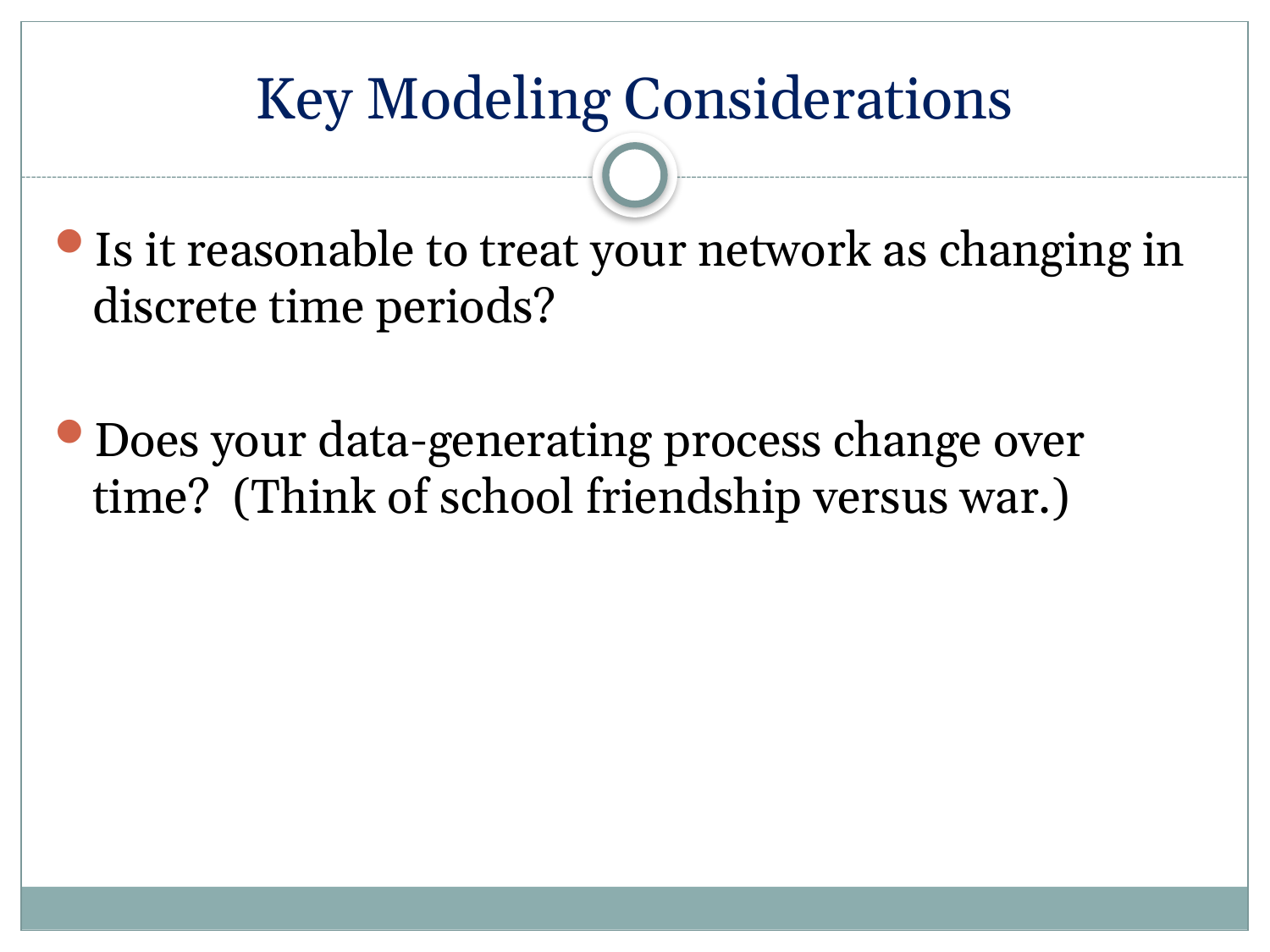

# Key Modeling Considerations
Is it reasonable to treat your network as changing in discrete time periods?

Does your data-generating process change over time?  (Think of school friendship versus war.)